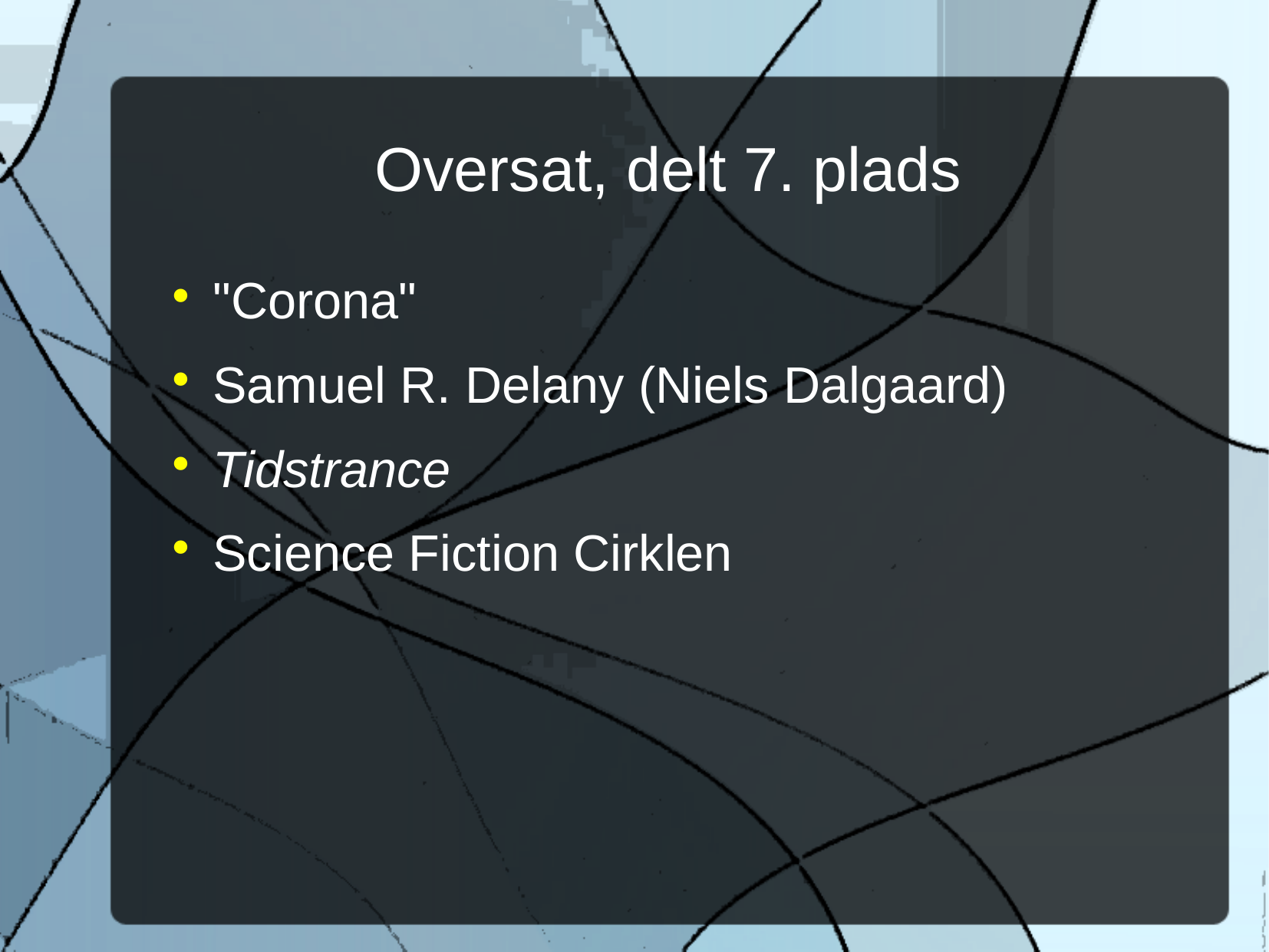

Oversat, delt 7. plads
"Corona"
Samuel R. Delany (Niels Dalgaard)
Tidstrance
Science Fiction Cirklen